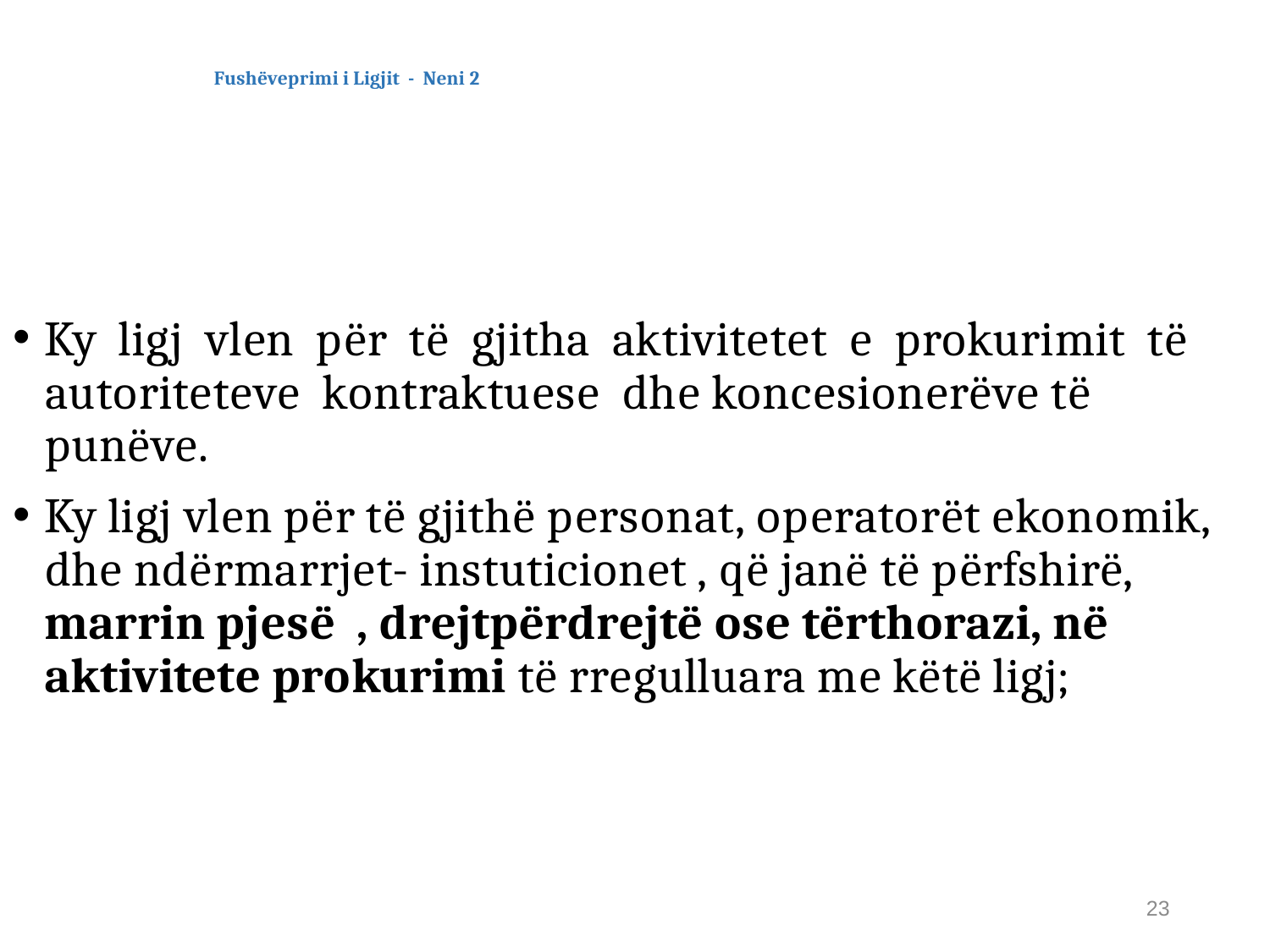

# Fushëveprimi i Ligjit  -  Neni 2
Ky  ligj  vlen  për  të  gjitha  aktivitetet  e  prokurimit  të  autoriteteve  kontraktuese  dhe koncesionerëve të punëve.
Ky ligj vlen për të gjithë personat, operatorët ekonomik, dhe ndërmarrjet- instuticionet , që janë të përfshirë, marrin pjesë  , drejtpërdrejtë ose tërthorazi, në aktivitete prokurimi të rregulluara me këtë ligj;
23